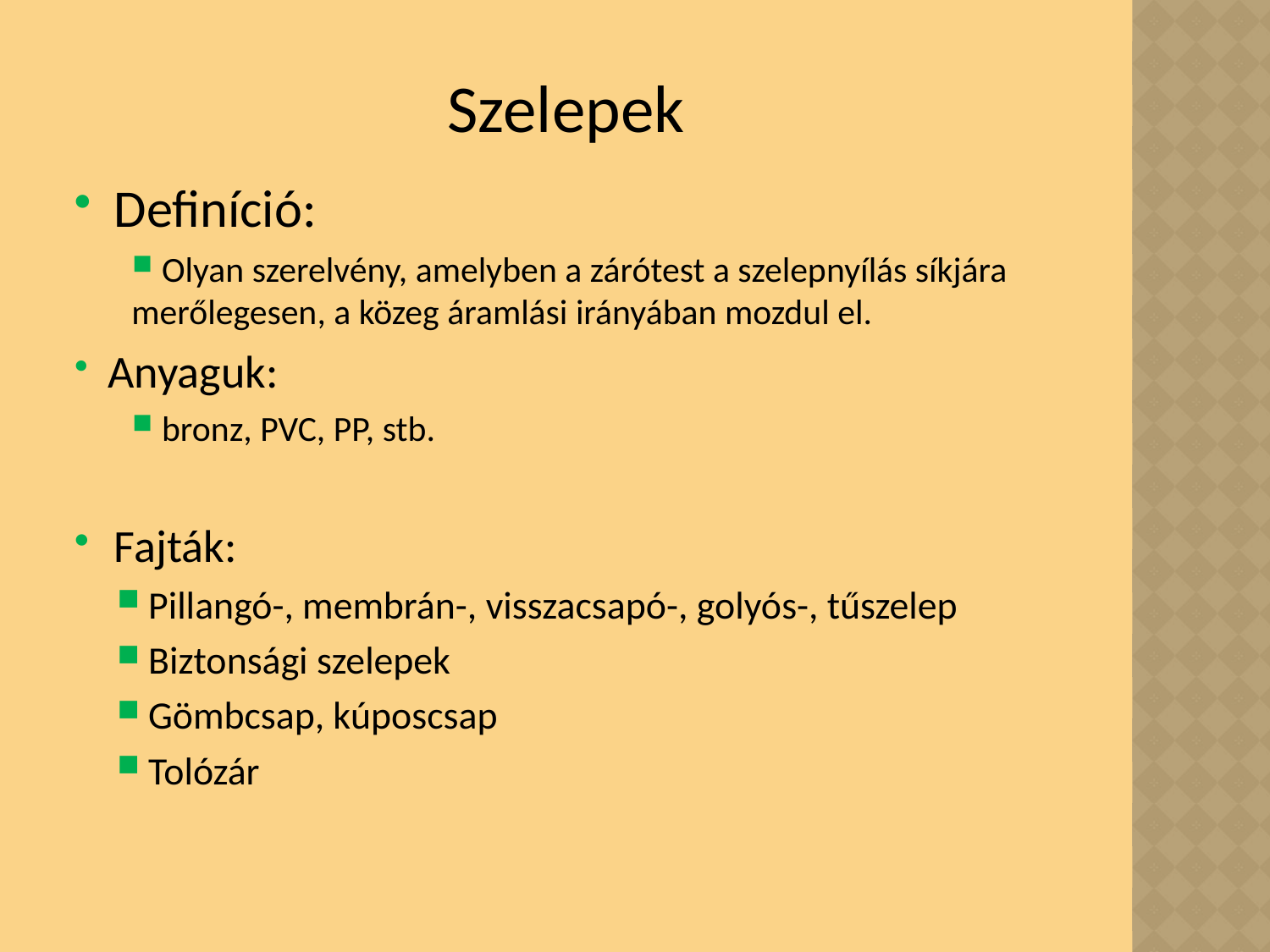

# Szelepek
Definíció:
 Olyan szerelvény, amelyben a zárótest a szelepnyílás síkjára merőlegesen, a közeg áramlási irányában mozdul el.
  Anyaguk:
 bronz, PVC, PP, stb.

Fajták:
Pillangó-, membrán-, visszacsapó-, golyós-, tűszelep
Biztonsági szelepek
Gömbcsap, kúposcsap
Tolózár